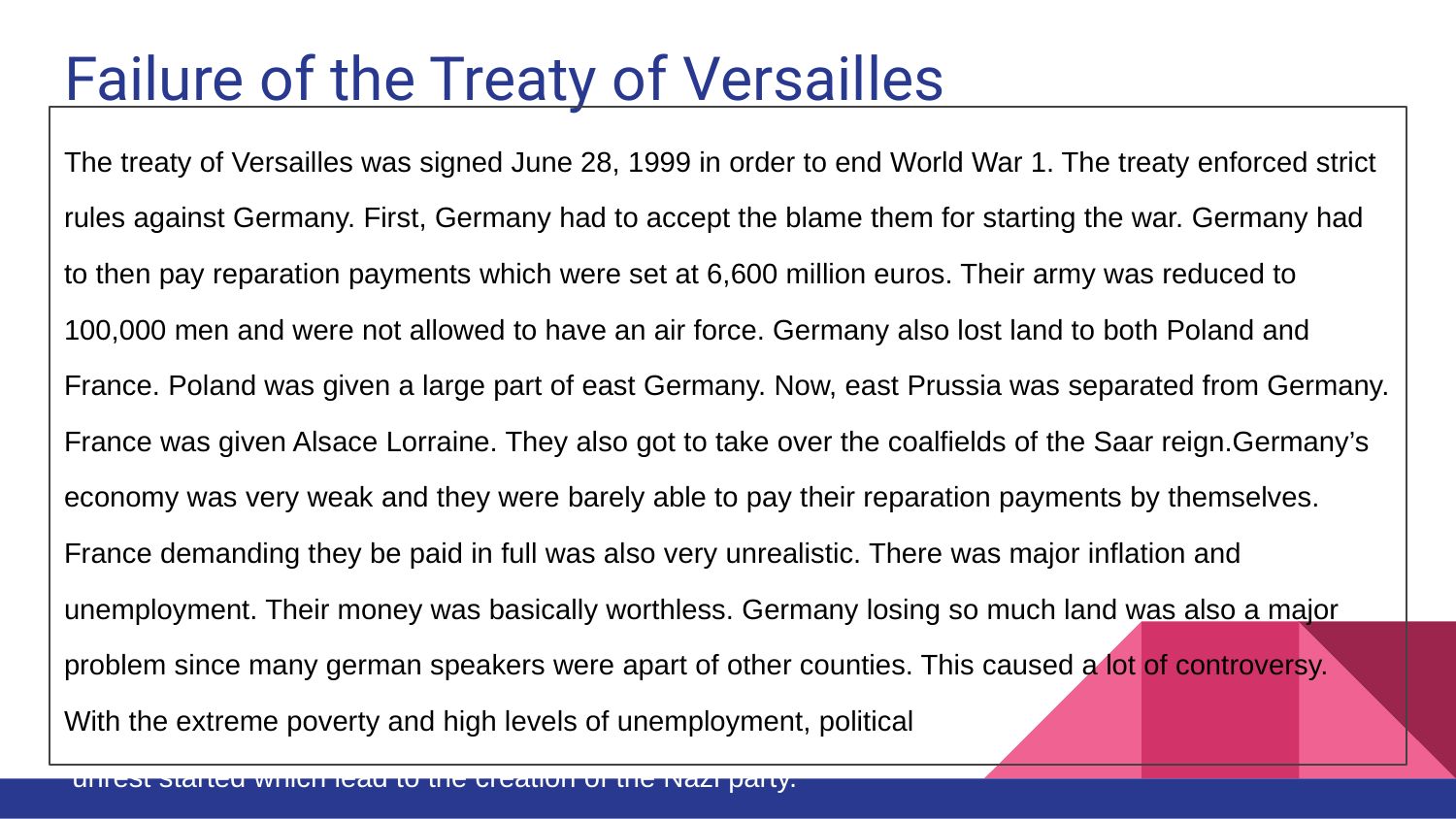

# Failure of the Treaty of Versailles
The treaty of Versailles was signed June 28, 1999 in order to end World War 1. The treaty enforced strict rules against Germany. First, Germany had to accept the blame them for starting the war. Germany had to then pay reparation payments which were set at 6,600 million euros. Their army was reduced to 100,000 men and were not allowed to have an air force. Germany also lost land to both Poland and France. Poland was given a large part of east Germany. Now, east Prussia was separated from Germany. France was given Alsace Lorraine. They also got to take over the coalfields of the Saar reign.Germany’s economy was very weak and they were barely able to pay their reparation payments by themselves. France demanding they be paid in full was also very unrealistic. There was major inflation and unemployment. Their money was basically worthless. Germany losing so much land was also a major problem since many german speakers were apart of other counties. This caused a lot of controversy. With the extreme poverty and high levels of unemployment, political
 unrest started which lead to the creation of the Nazi party.